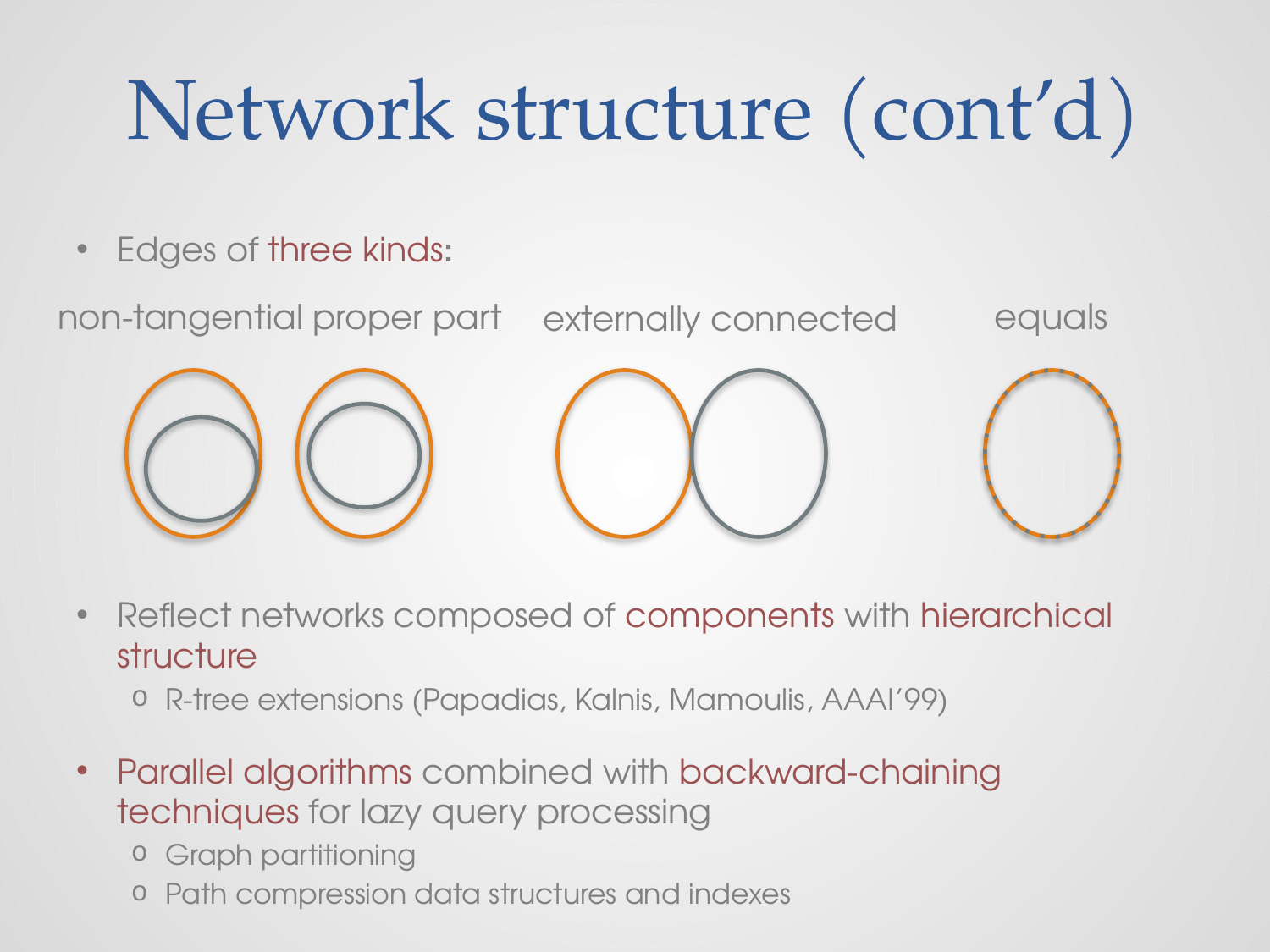

# Network structure (cont’d)
Edges of three kinds:

Reflect networks composed of components with hierarchical structure
R-tree extensions (Papadias, Kalnis, Mamoulis, AAAI’99)
Parallel algorithms combined with backward-chaining techniques for lazy query processing
Graph partitioning
Path compression data structures and indexes

equals

non-tangential proper part

externally connected